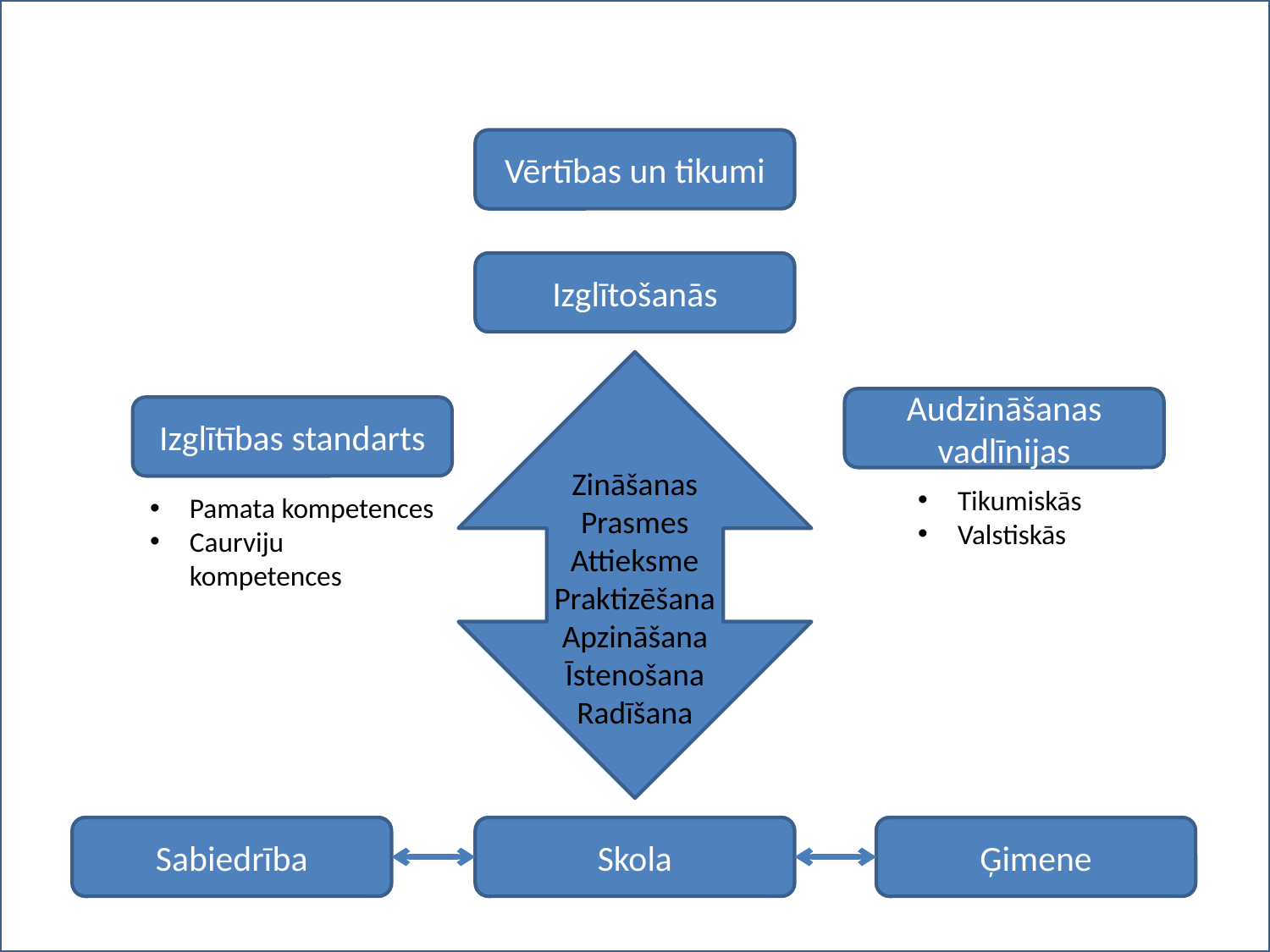

Vērtības un tikumi

Izglītošanās

Audzināšanas vadlīnijas
Izglītības standarts
Zināšanas
Prasmes
Attieksme
Praktizēšana
Apzināšana
Īstenošana
Radīšana
Tikumiskās
Valstiskās
Pamata kompetences
Caurviju kompetences

Sabiedrība
Skola
Ģimene